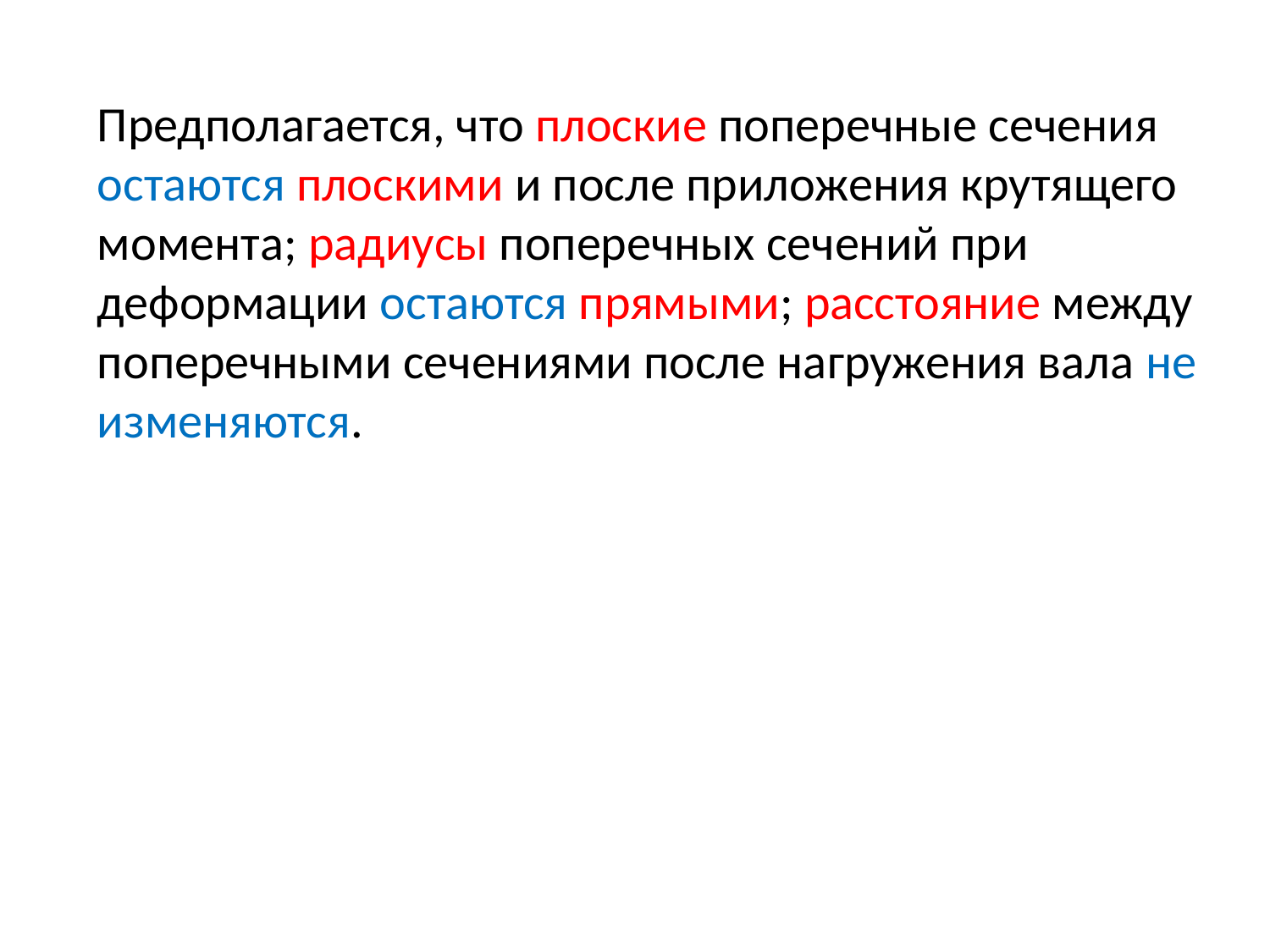

Предполагается, что плоские поперечные сечения остаются плоскими и после приложения крутящего момента; радиусы поперечных сечений при деформации остаются прямыми; расстояние между поперечными сечениями после нагружения вала не изменяются.